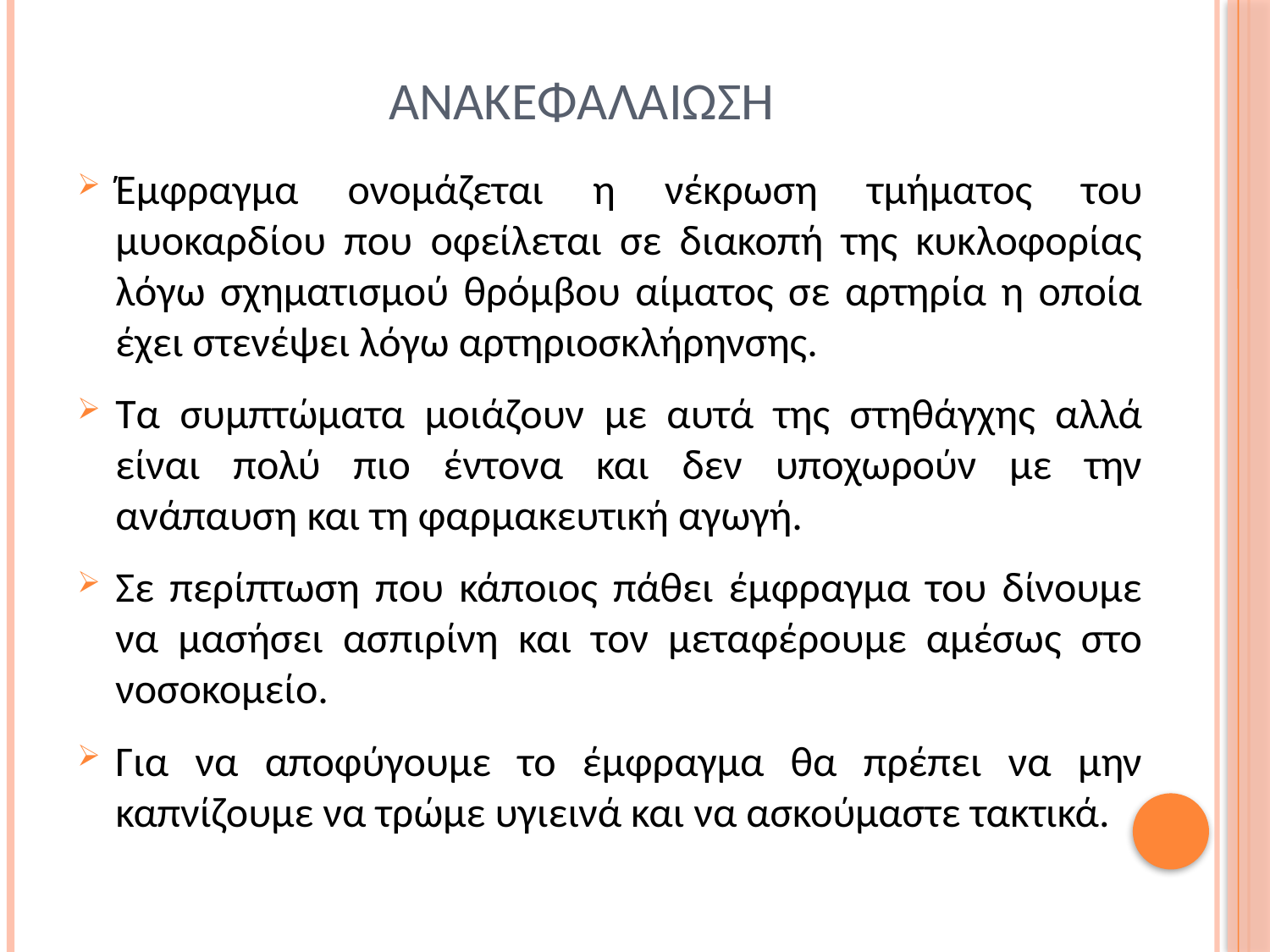

# ανακεφαλαιωση
Έμφραγμα ονομάζεται η νέκρωση τμήματος του μυοκαρδίου που οφείλεται σε διακοπή της κυκλοφορίας λόγω σχηματισμού θρόμβου αίματος σε αρτηρία η οποία έχει στενέψει λόγω αρτηριοσκλήρηνσης.
Τα συμπτώματα μοιάζουν με αυτά της στηθάγχης αλλά είναι πολύ πιο έντονα και δεν υποχωρούν με την ανάπαυση και τη φαρμακευτική αγωγή.
Σε περίπτωση που κάποιος πάθει έμφραγμα του δίνουμε να μασήσει ασπιρίνη και τον μεταφέρουμε αμέσως στο νοσοκομείο.
Για να αποφύγουμε το έμφραγμα θα πρέπει να μην καπνίζουμε να τρώμε υγιεινά και να ασκούμαστε τακτικά.